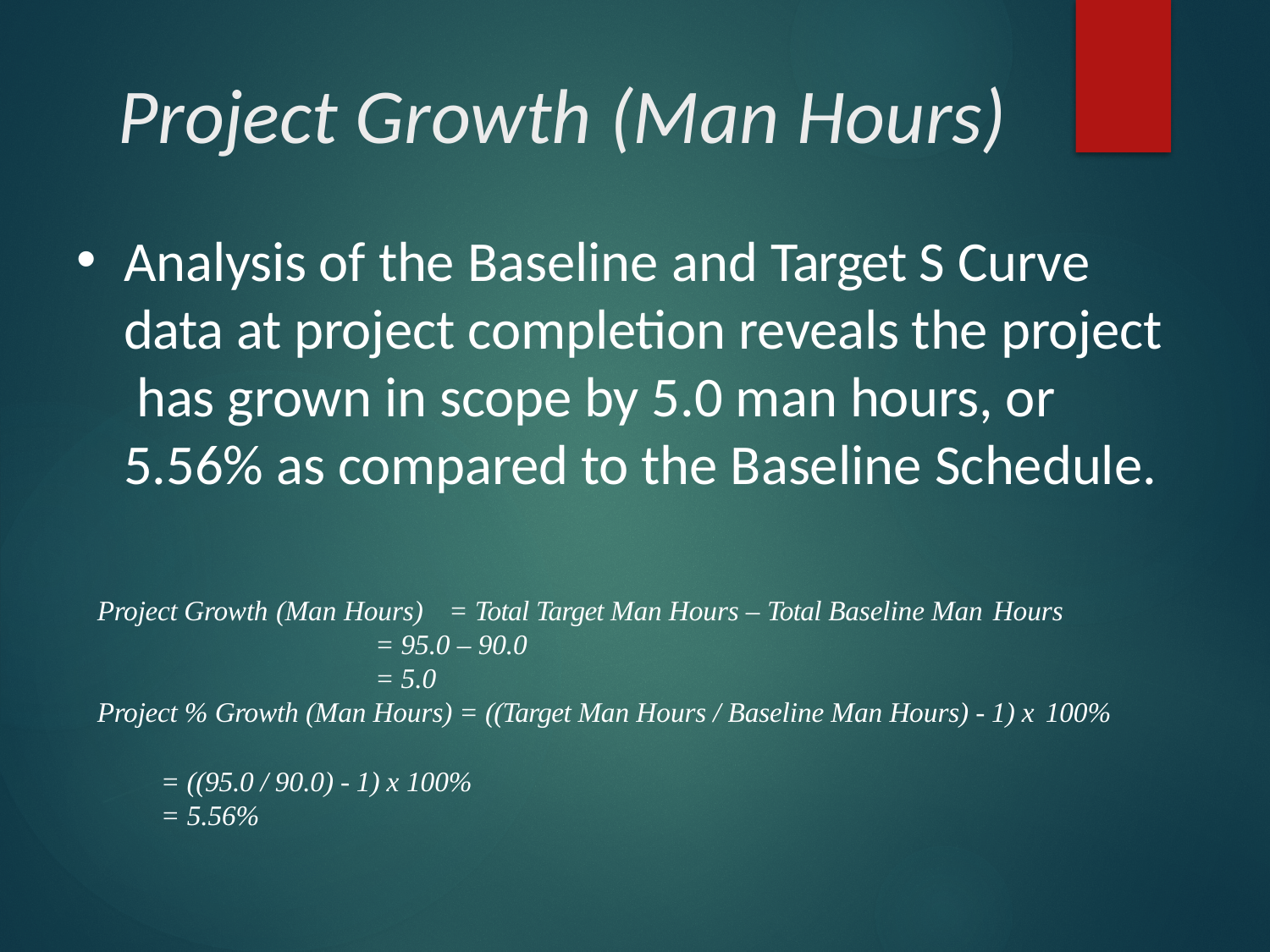

# Project Growth (Man Hours)
Analysis of the Baseline and Target S Curve  data at project completion reveals the project  has grown in scope by 5.0 man hours, or  5.56% as compared to the Baseline Schedule.
Project Growth (Man Hours)	= Total Target Man Hours – Total Baseline Man Hours
= 95.0 – 90.0
= 5.0
Project % Growth (Man Hours) = ((Target Man Hours / Baseline Man Hours) - 1) x 100%

= ((95.0 / 90.0) - 1) x 100%
= 5.56%